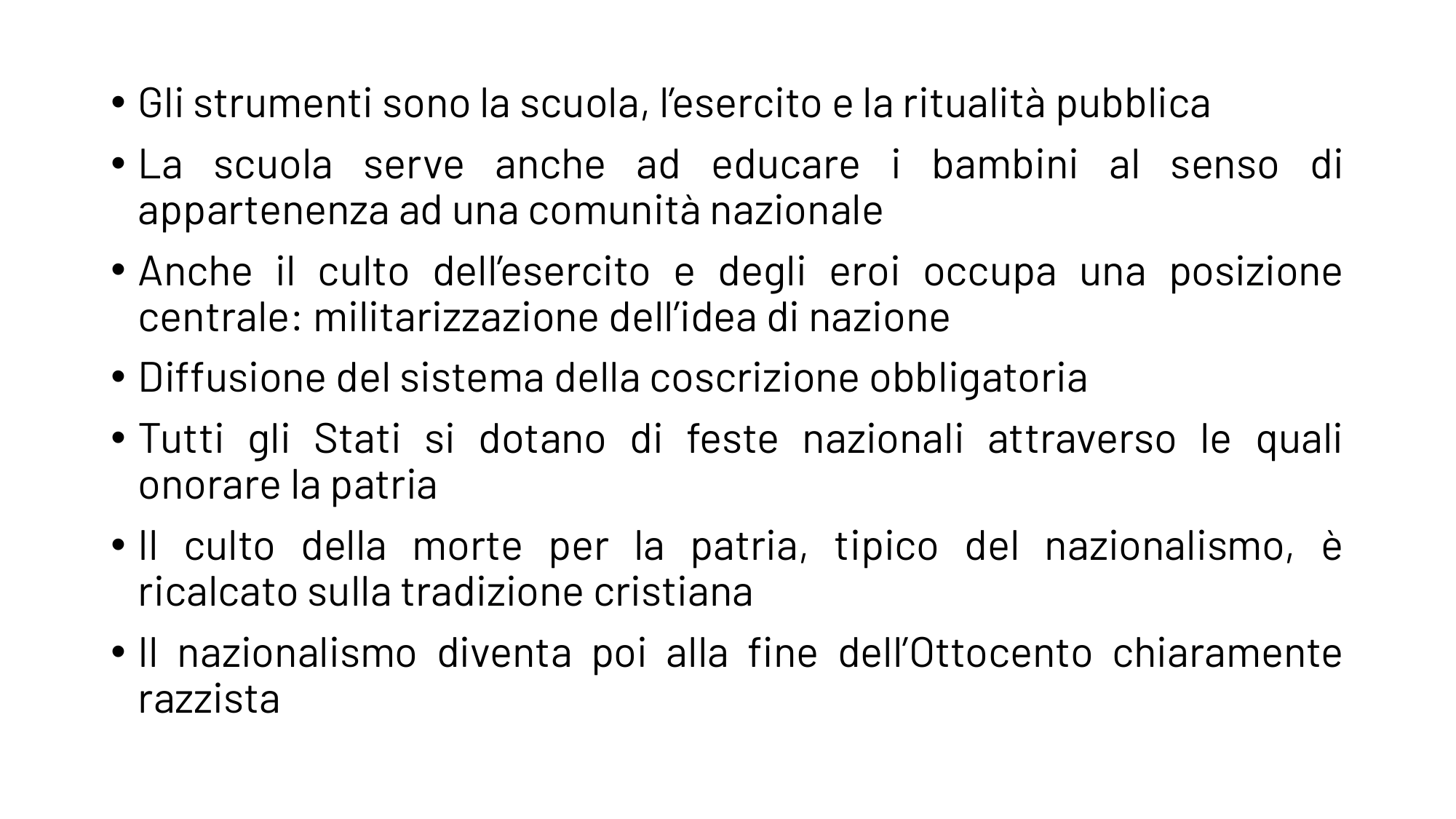

Gli strumenti sono la scuola, l’esercito e la ritualità pubblica
La scuola serve anche ad educare i bambini al senso di appartenenza ad una comunità nazionale
Anche il culto dell’esercito e degli eroi occupa una posizione centrale: militarizzazione dell’idea di nazione
Diffusione del sistema della coscrizione obbligatoria
Tutti gli Stati si dotano di feste nazionali attraverso le quali onorare la patria
Il culto della morte per la patria, tipico del nazionalismo, è ricalcato sulla tradizione cristiana
Il nazionalismo diventa poi alla fine dell’Ottocento chiaramente razzista